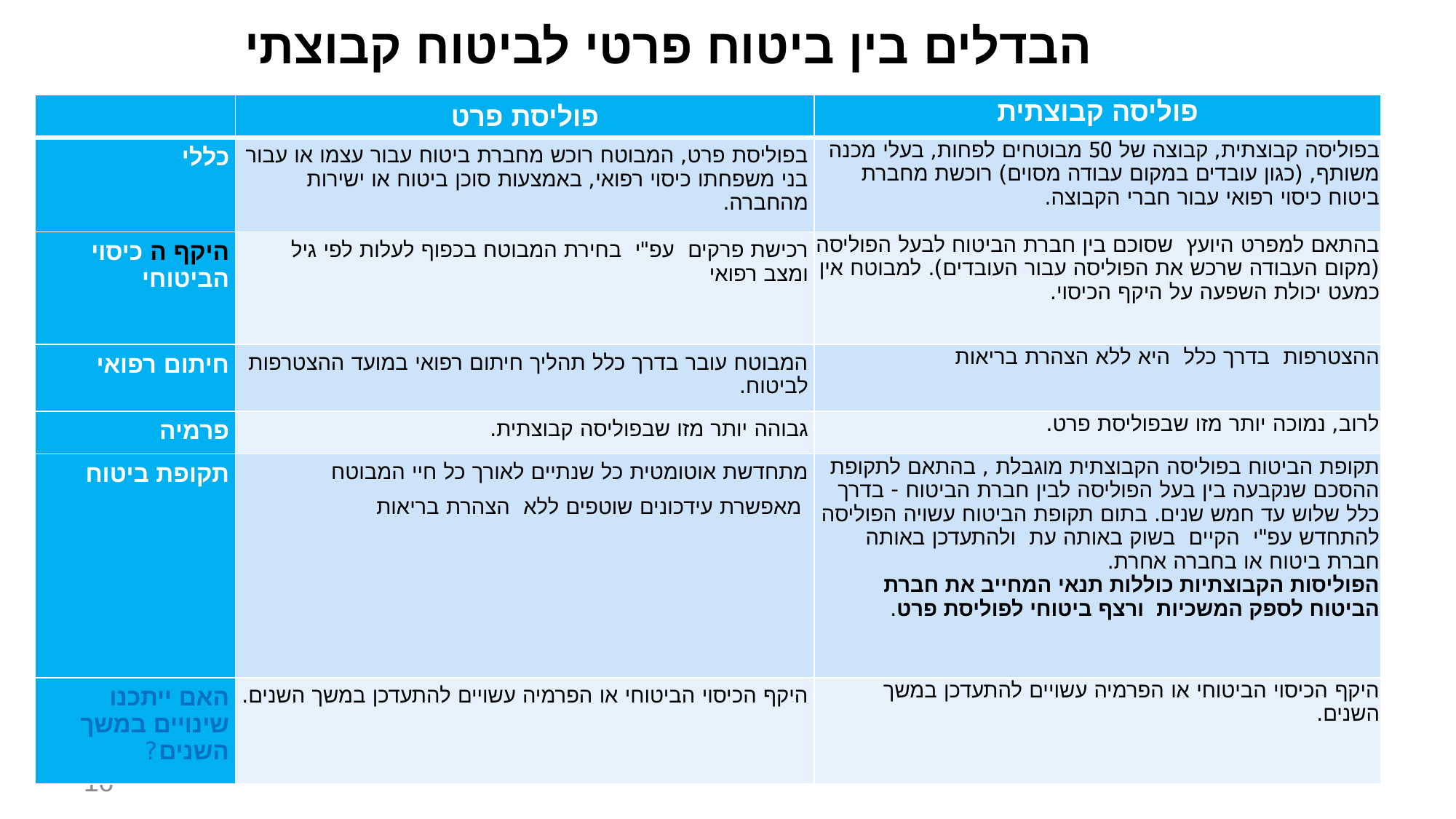

# הבדלים בין ביטוח פרטי לביטוח קבוצתי
|  | פוליסת פרט | פוליסה קבוצתית |
| --- | --- | --- |
| כללי | בפוליסת פרט, המבוטח רוכש מחברת ביטוח עבור עצמו או עבור בני משפחתו כיסוי רפואי, באמצעות סוכן ביטוח או ישירות מהחברה. | בפוליסה קבוצתית, קבוצה של 50 מבוטחים לפחות, בעלי מכנה משותף, (כגון עובדים במקום עבודה מסוים) רוכשת מחברת ביטוח כיסוי רפואי עבור חברי הקבוצה. |
| היקף הכיסוי הביטוחי | רכישת פרקים עפ"י בחירת המבוטח בכפוף לעלות לפי גיל ומצב רפואי | בהתאם למפרט היועץ שסוכם בין חברת הביטוח לבעל הפוליסה (מקום העבודה שרכש את הפוליסה עבור העובדים). למבוטח אין כמעט יכולת השפעה על היקף הכיסוי. |
| חיתום רפואי​ | המבוטח עובר בדרך כלל תהליך חיתום רפואי במועד ההצטרפות לביטוח. | ההצטרפות בדרך כלל היא ללא הצהרת בריאות |
| פרמיה | גבוהה יותר מזו שבפוליסה קבוצתית. | לרוב, נמוכה יותר מזו שבפוליסת פרט. |
| תקופת ביטוח​ | מתחדשת אוטומטית כל שנתיים לאורך כל חיי המבוטח מאפשרת עידכונים שוטפים ללא הצהרת בריאות | תקופת הביטוח בפוליסה הקבוצתית מוגבלת , בהתאם לתקופת ההסכם שנקבעה בין בעל הפוליסה לבין חברת הביטוח - בדרך כלל שלוש עד חמש שנים. בתום תקופת הביטוח עשויה הפוליסה להתחדש עפ"י הקיים בשוק באותה עת ולהתעדכן באותה חברת ביטוח או בחברה אחרת. הפוליסות הקבוצתיות כוללות תנאי המחייב את חברת הביטוח לספק המשכיות ורצף ביטוחי לפוליסת פרט. |
| האם ייתכנו שינויים במשך השנים? | היקף הכיסוי הביטוחי או הפרמיה עשויים להתעדכן במשך השנים. | היקף הכיסוי הביטוחי או הפרמיה עשויים להתעדכן במשך השנים. |
16